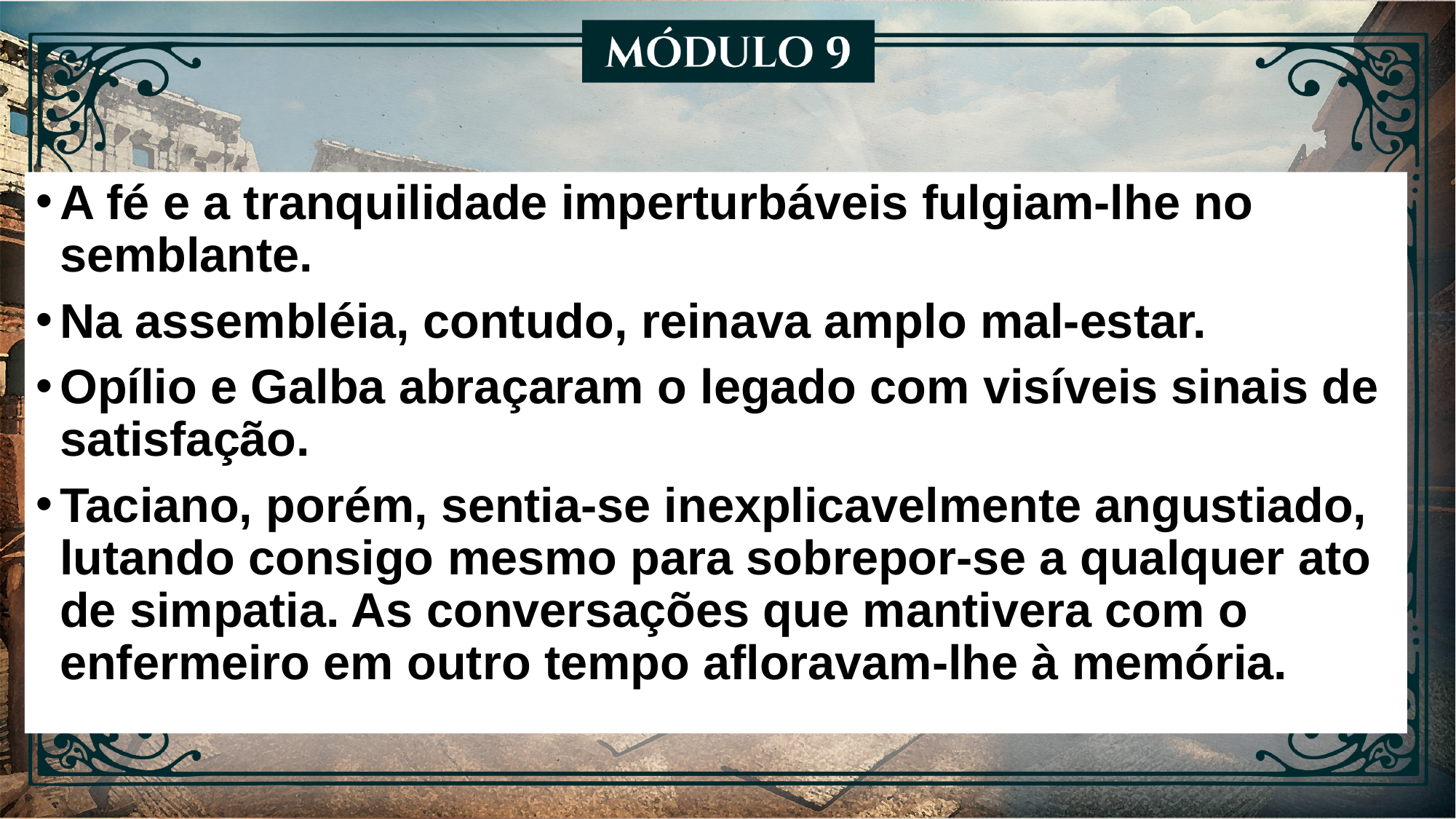

A fé e a tranquilidade imperturbáveis fulgiam-lhe no semblante.
Na assembléia, contudo, reinava amplo mal-estar.
Opílio e Galba abraçaram o legado com visíveis sinais de satisfação.
Taciano, porém, sentia-se inexplicavelmente angustiado, lutando consigo mesmo para sobrepor-se a qualquer ato de simpatia. As conversações que mantivera com o enfermeiro em outro tempo afloravam-lhe à memória.